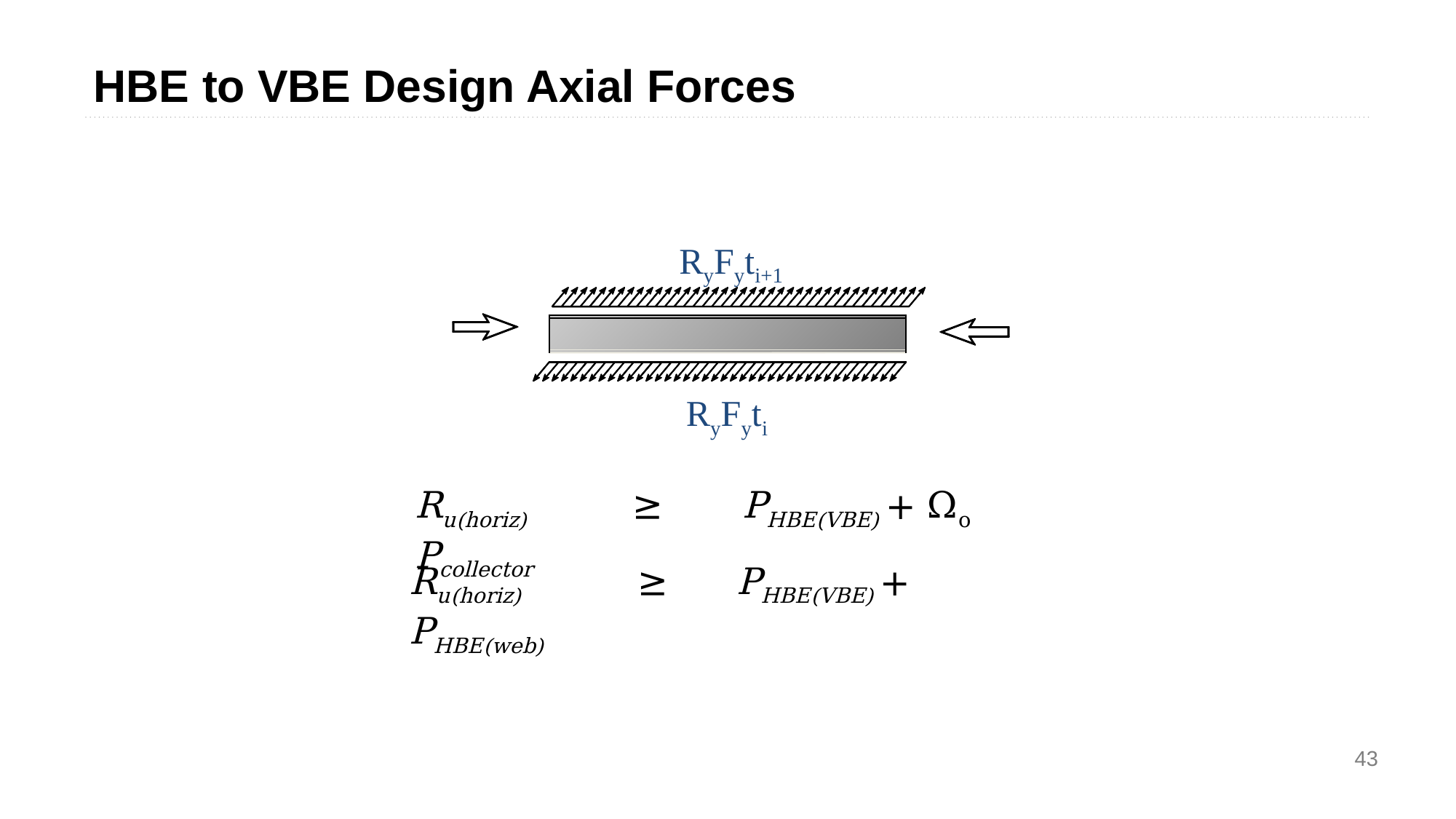

HBE to VBE Design Axial Forces
 RyFyti+1

 RyFyti

Ru(horiz)	≥	PHBE(VBE) + Ωo Pcollector

Ru(horiz)	 ≥ 	PHBE(VBE) + PHBE(web)
43